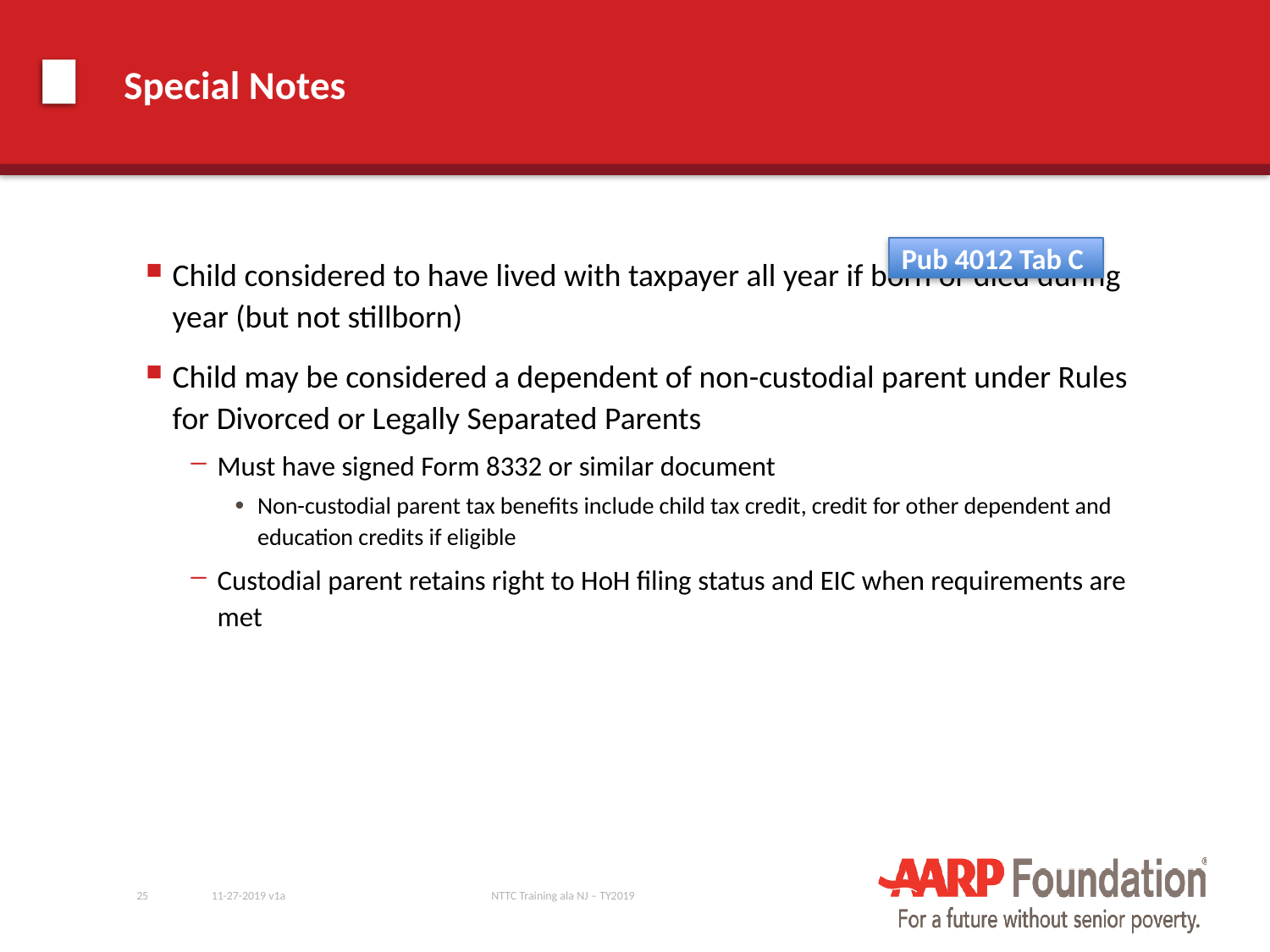

# Special Notes
Pub 4012 Tab C
Child considered to have lived with taxpayer all year if born or died during year (but not stillborn)
Child may be considered a dependent of non-custodial parent under Rules for Divorced or Legally Separated Parents
Must have signed Form 8332 or similar document
Non-custodial parent tax benefits include child tax credit, credit for other dependent and education credits if eligible
Custodial parent retains right to HoH filing status and EIC when requirements are met
25
11-27-2019 v1a
NTTC Training ala NJ – TY2019